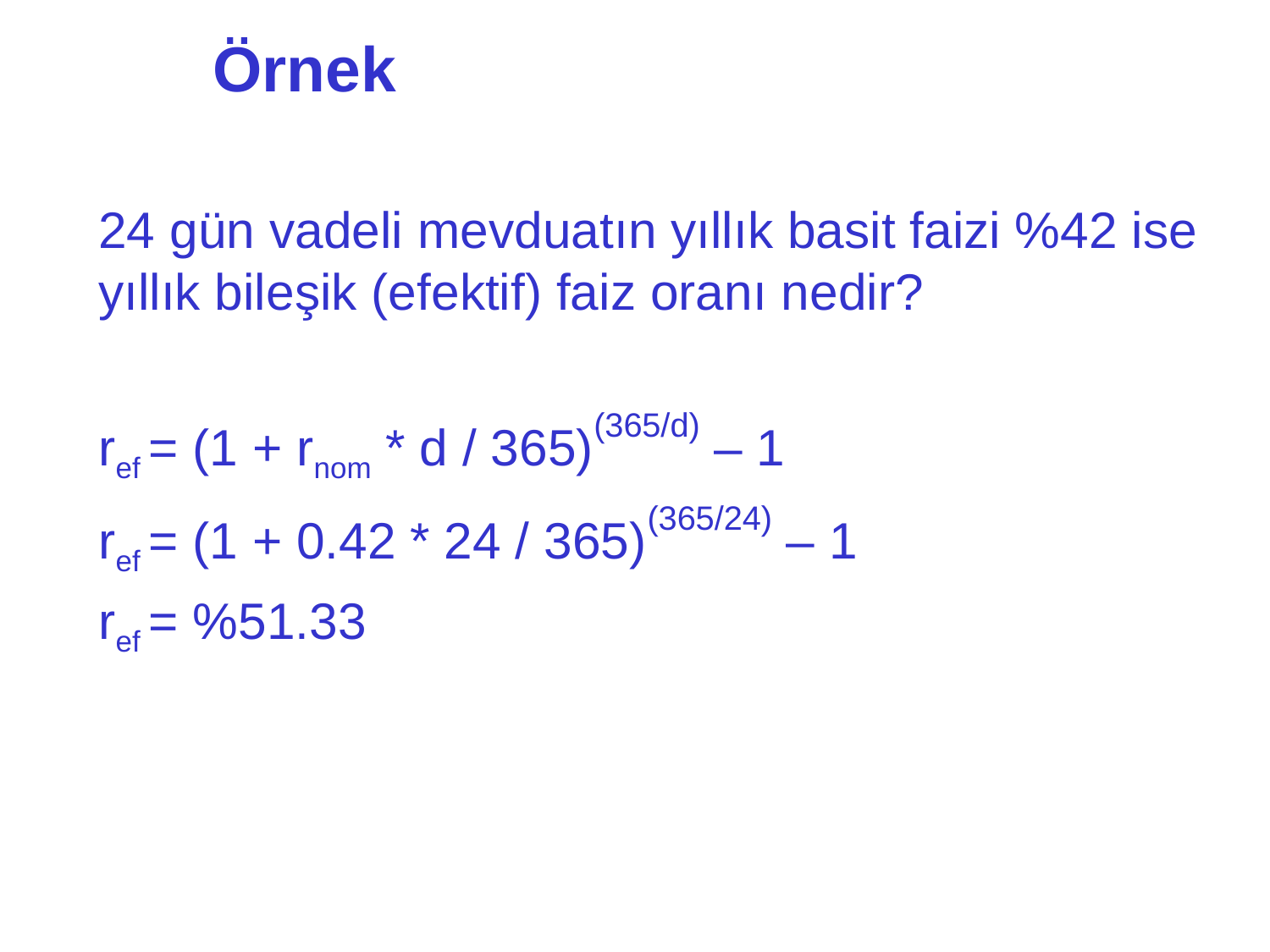

# Örnek
	24 gün vadeli mevduatın yıllık basit faizi %42 ise yıllık bileşik (efektif) faiz oranı nedir?

	ref = (1 + rnom * d / 365)(365/d) – 1
	ref = (1 + 0.42 * 24 / 365)(365/24) – 1
	ref = %51.33